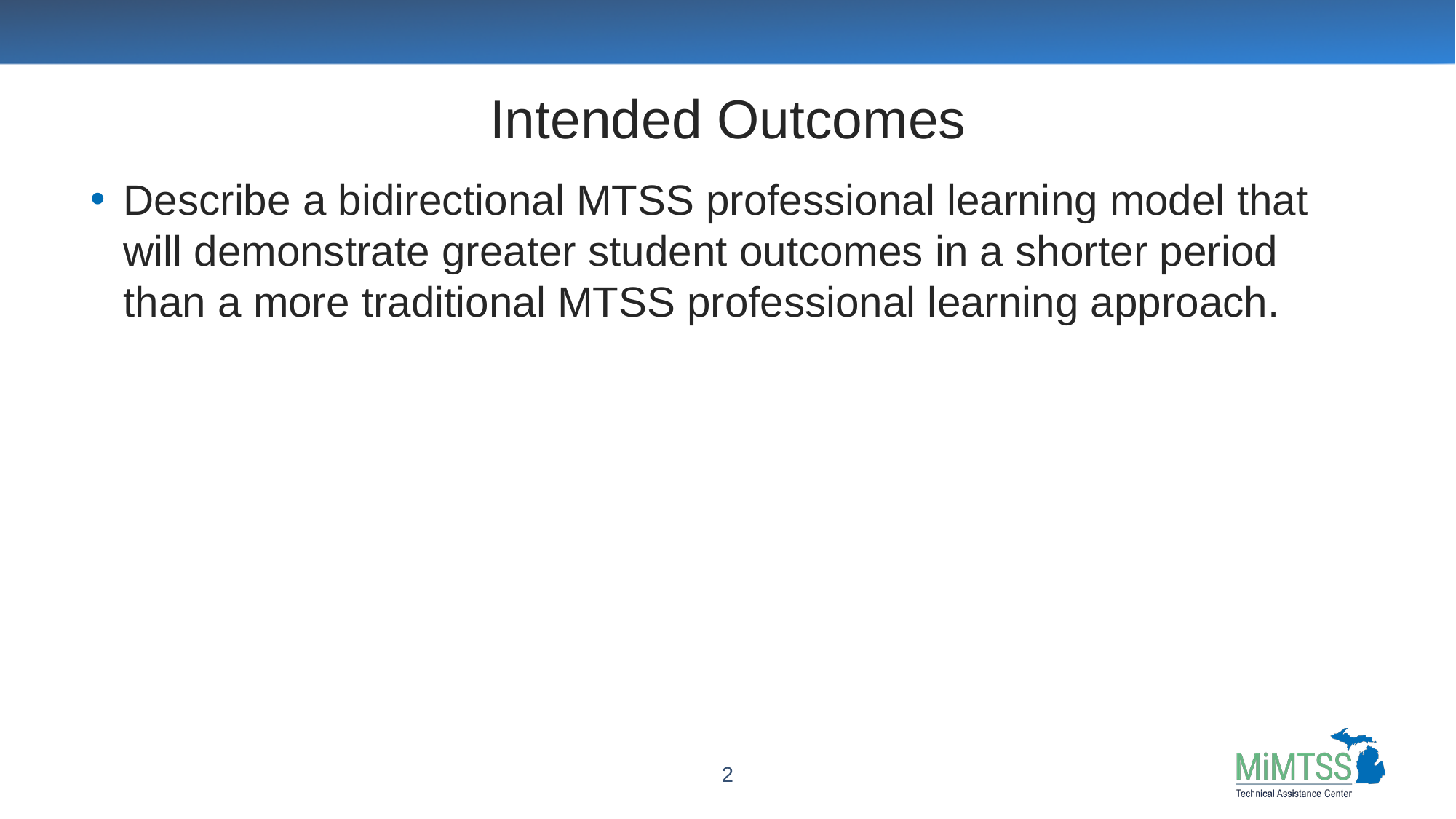

# Intended Outcomes
Describe a bidirectional MTSS professional learning model that will demonstrate greater student outcomes in a shorter period than a more traditional MTSS professional learning approach.
2